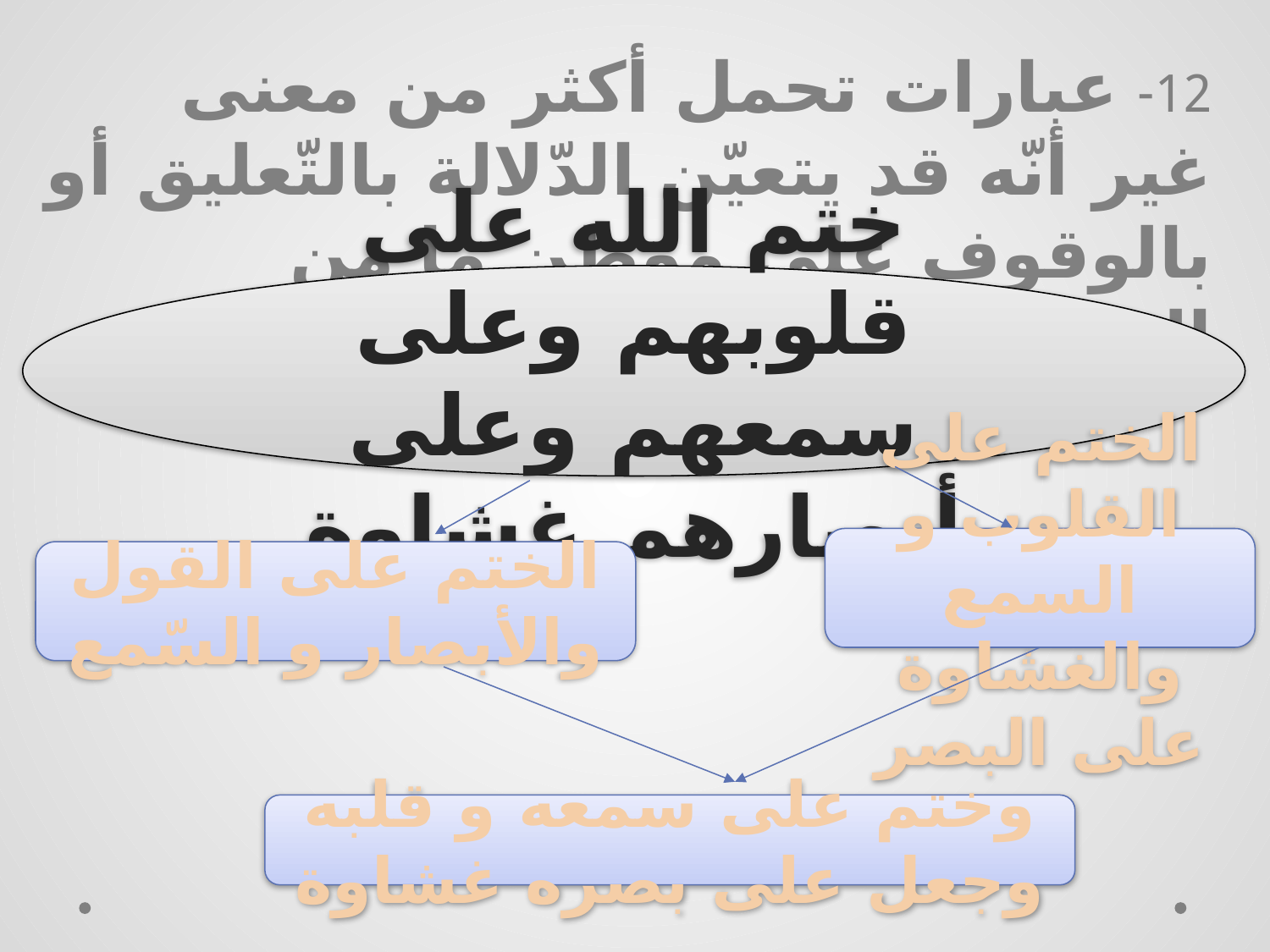

12- عبارات تحمل أكثر من معنى غير أنّه قد يتعيّن الدّلالة بالتّعليق أو بالوقوف على موطن ما من العبارة:

ختم الله على قلوبهم وعلى سمعهم وعلى أبصارهم غشاوة
الختم على القلوب و السمع والغشاوة على البصر
الختم على القول والأبصار و السّمع
وختم على سمعه و قلبه وجعل على بصره غشاوة